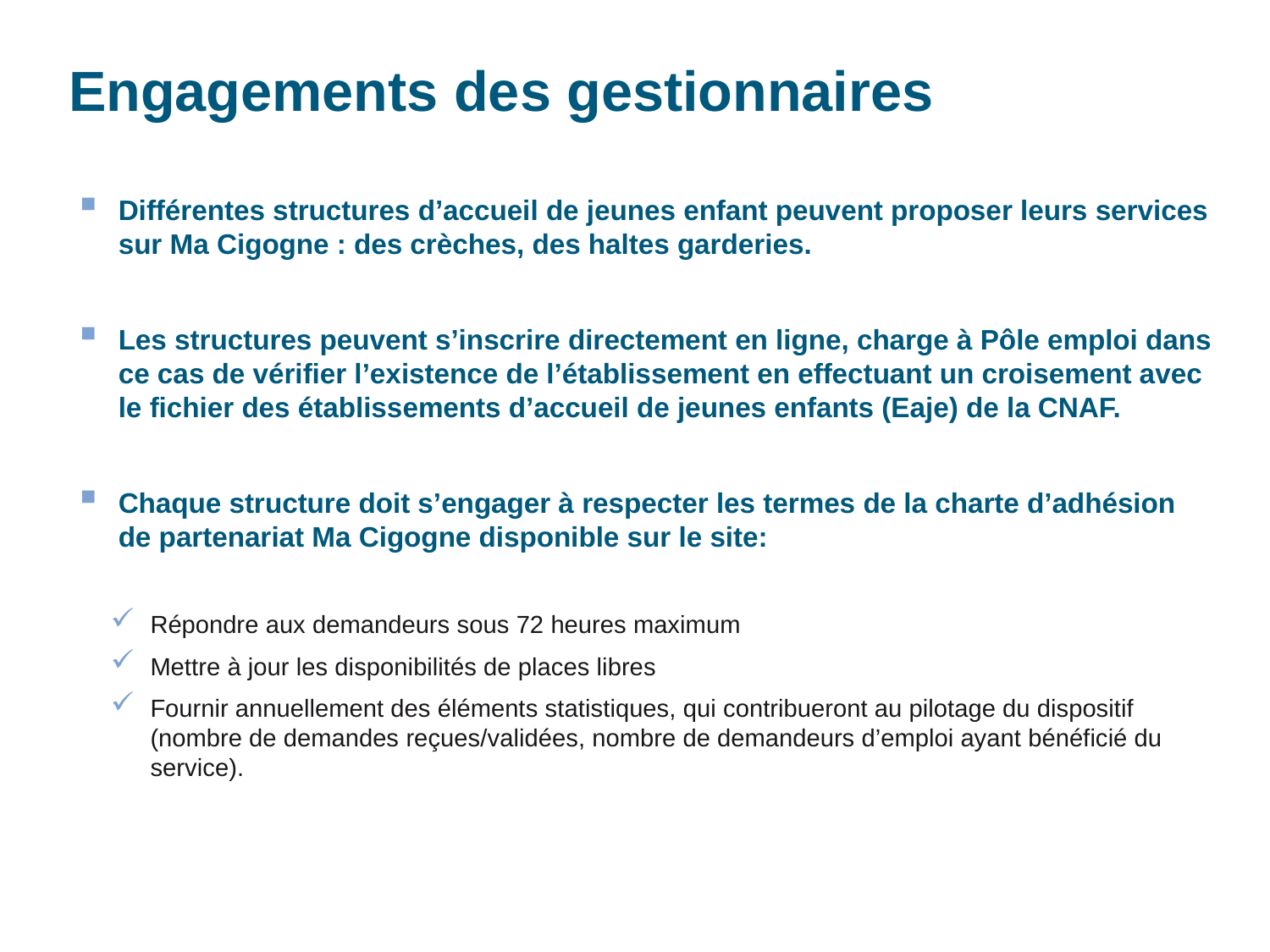

1
Engagements des gestionnaires
Différentes structures d’accueil de jeunes enfant peuvent proposer leurs services sur Ma Cigogne : des crèches, des haltes garderies.

Les structures peuvent s’inscrire directement en ligne, charge à Pôle emploi dans ce cas de vérifier l’existence de l’établissement en effectuant un croisement avec le fichier des établissements d’accueil de jeunes enfants (Eaje) de la CNAF.

Chaque structure doit s’engager à respecter les termes de la charte d’adhésion de partenariat Ma Cigogne disponible sur le site:

Répondre aux demandeurs sous 72 heures maximum
Mettre à jour les disponibilités de places libres
Fournir annuellement des éléments statistiques, qui contribueront au pilotage du dispositif (nombre de demandes reçues/validées, nombre de demandeurs d’emploi ayant bénéficié du service).